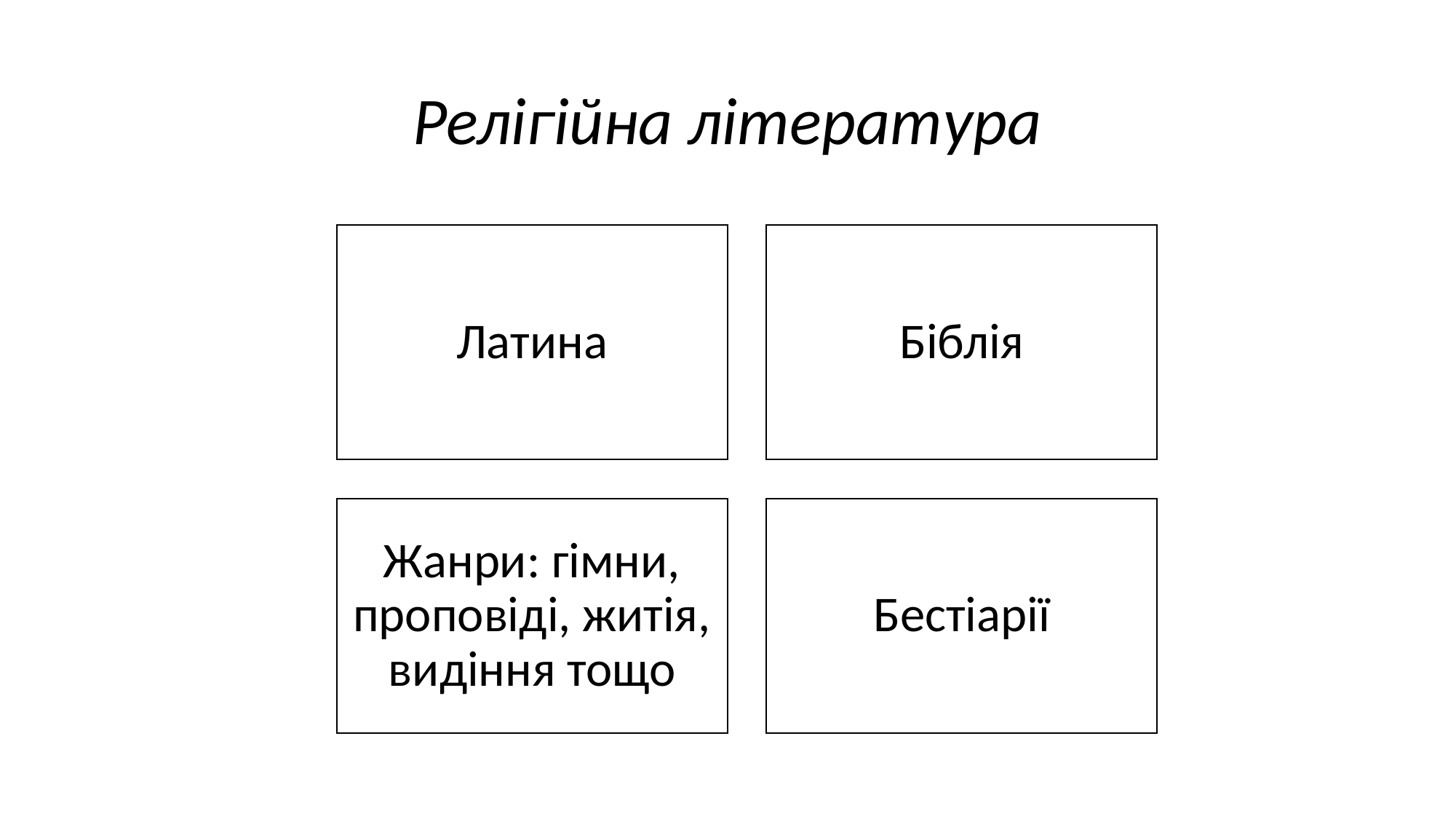

# Релігійна література
Латина
Біблія
Жанри: гімни, проповіді, житія, видіння тощо
Бестіарії